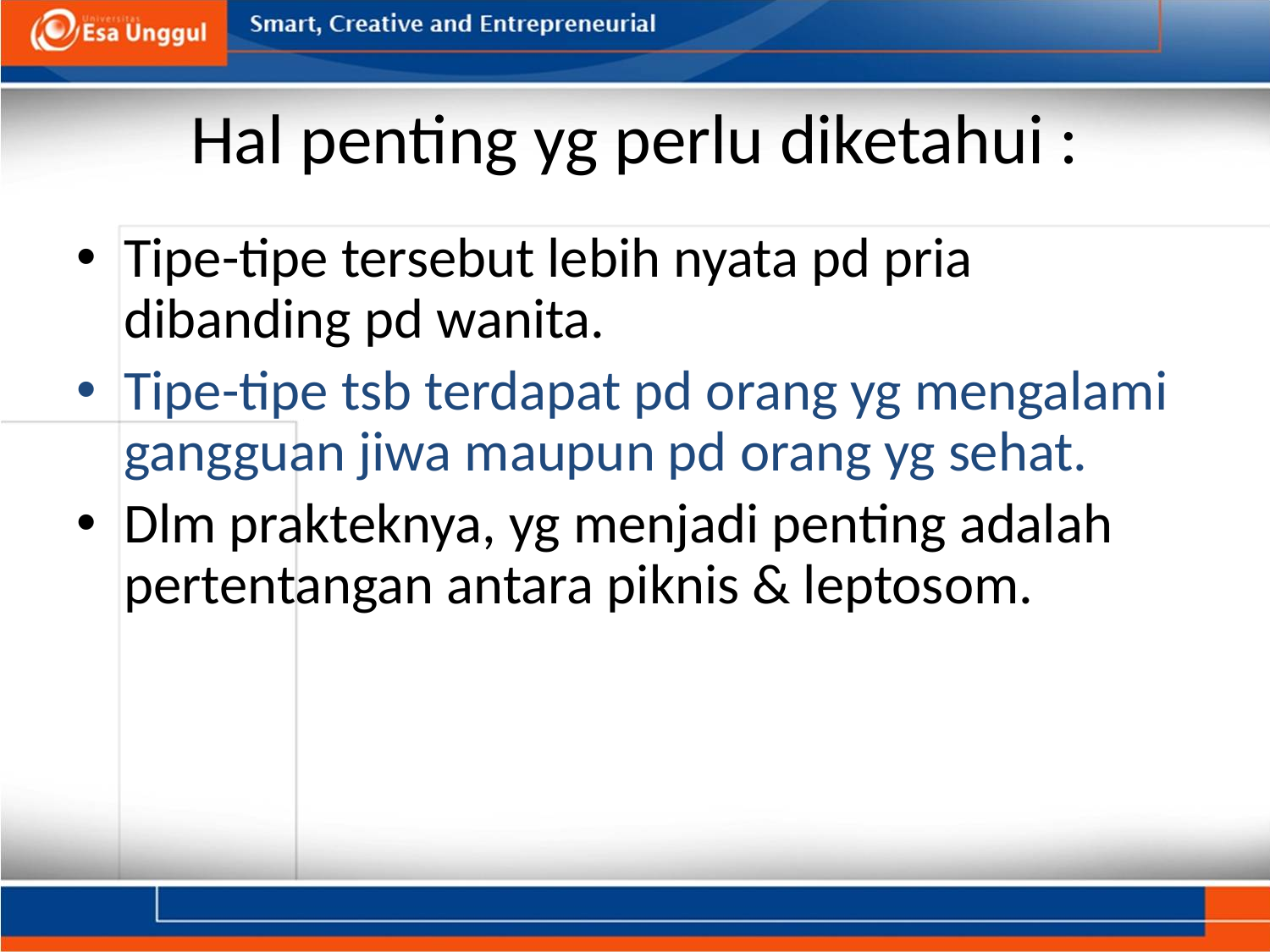

# Hal penting yg perlu diketahui :
Tipe-tipe tersebut lebih nyata pd pria dibanding pd wanita.
Tipe-tipe tsb terdapat pd orang yg mengalami gangguan jiwa maupun pd orang yg sehat.
Dlm prakteknya, yg menjadi penting adalah pertentangan antara piknis & leptosom.